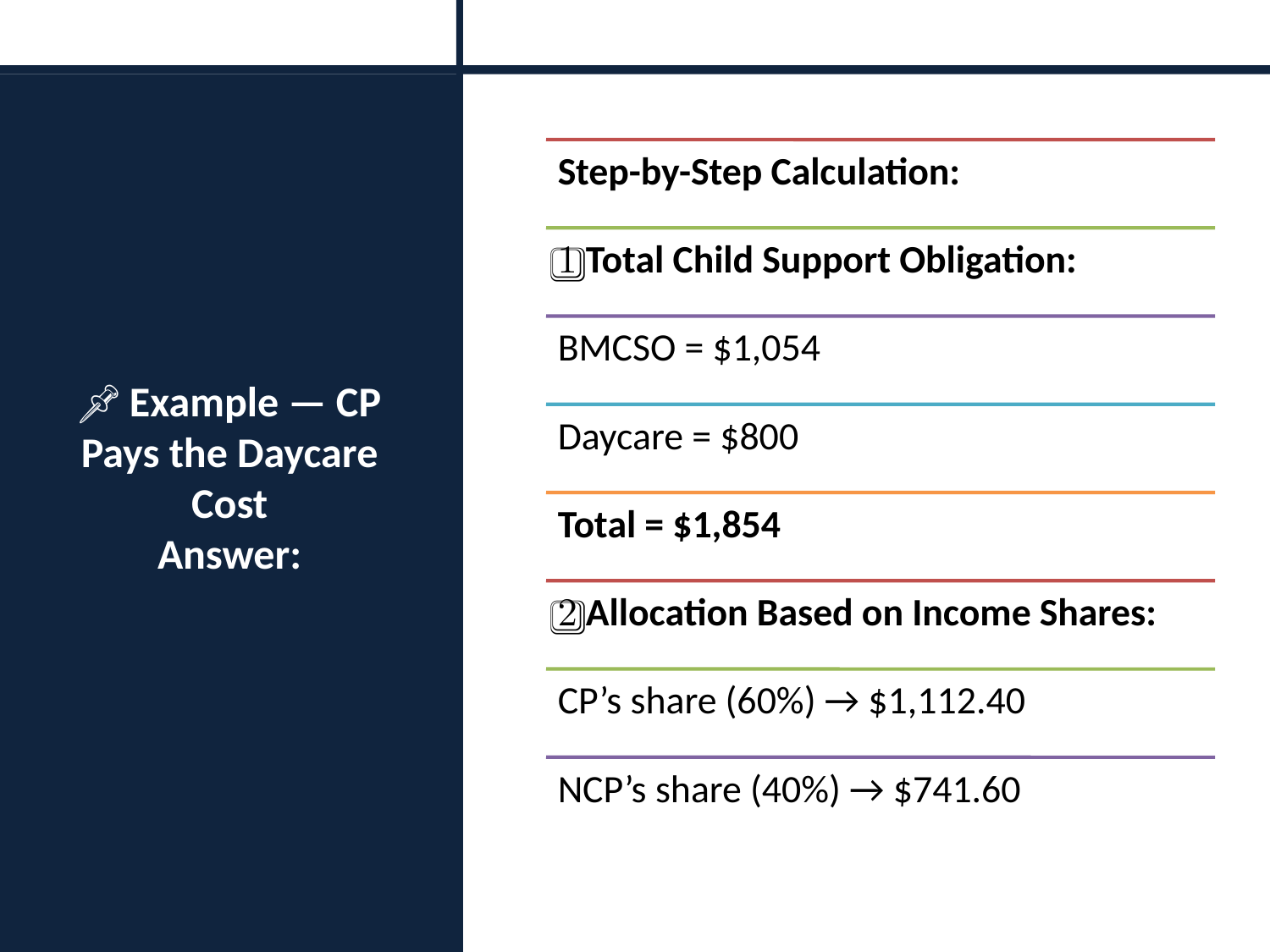

# 📌 Example — CP Pays the Daycare Cost Answer:
Step-by-Step Calculation:
1️⃣ Total Child Support Obligation:
BMCSO = $1,054
Daycare = $800
Total = $1,854
2️⃣ Allocation Based on Income Shares:
CP’s share (60%) → $1,112.40
NCP’s share (40%) → $741.60